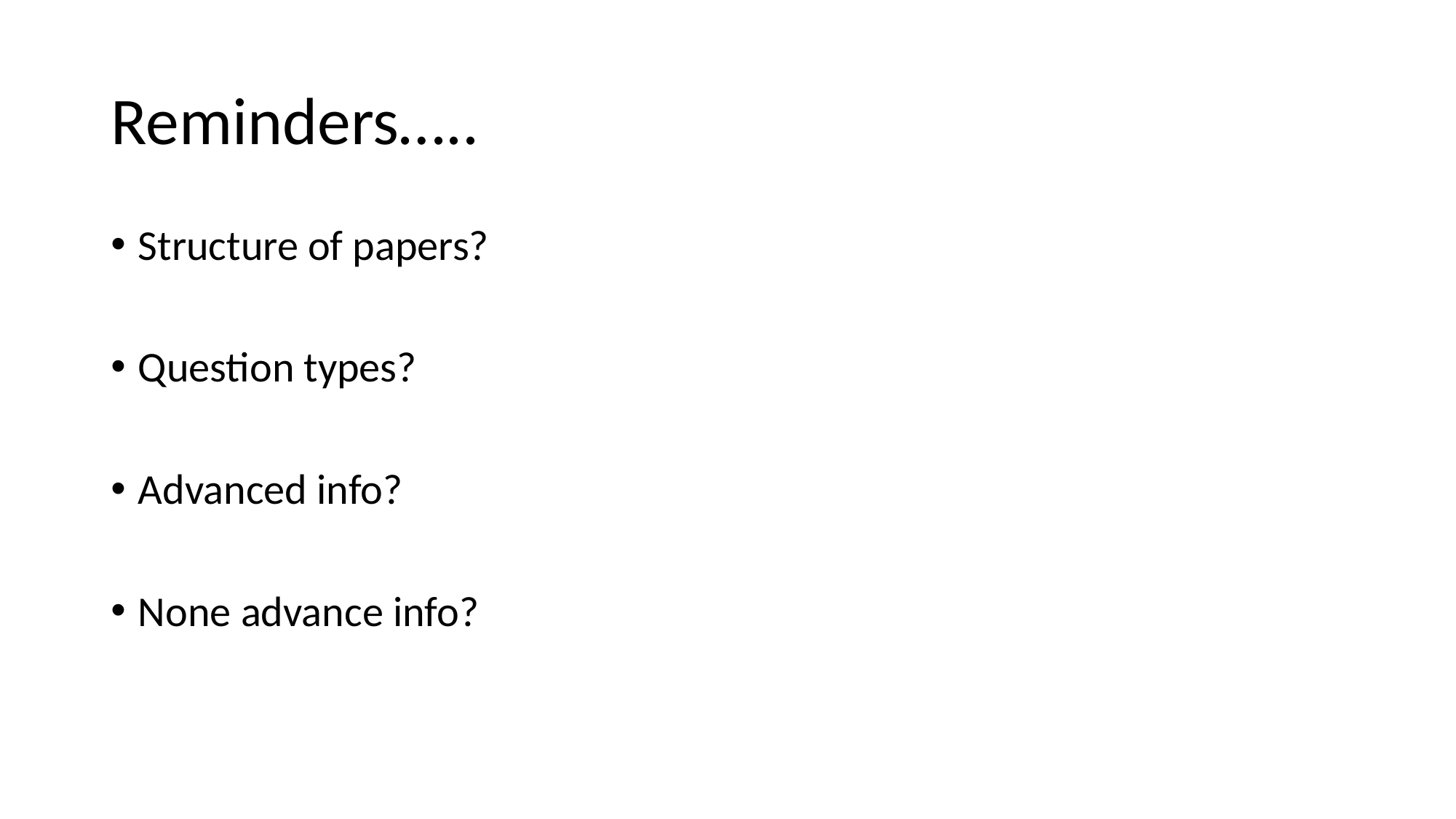

# Reminders…..
Structure of papers?

Question types?

Advanced info?

None advance info?